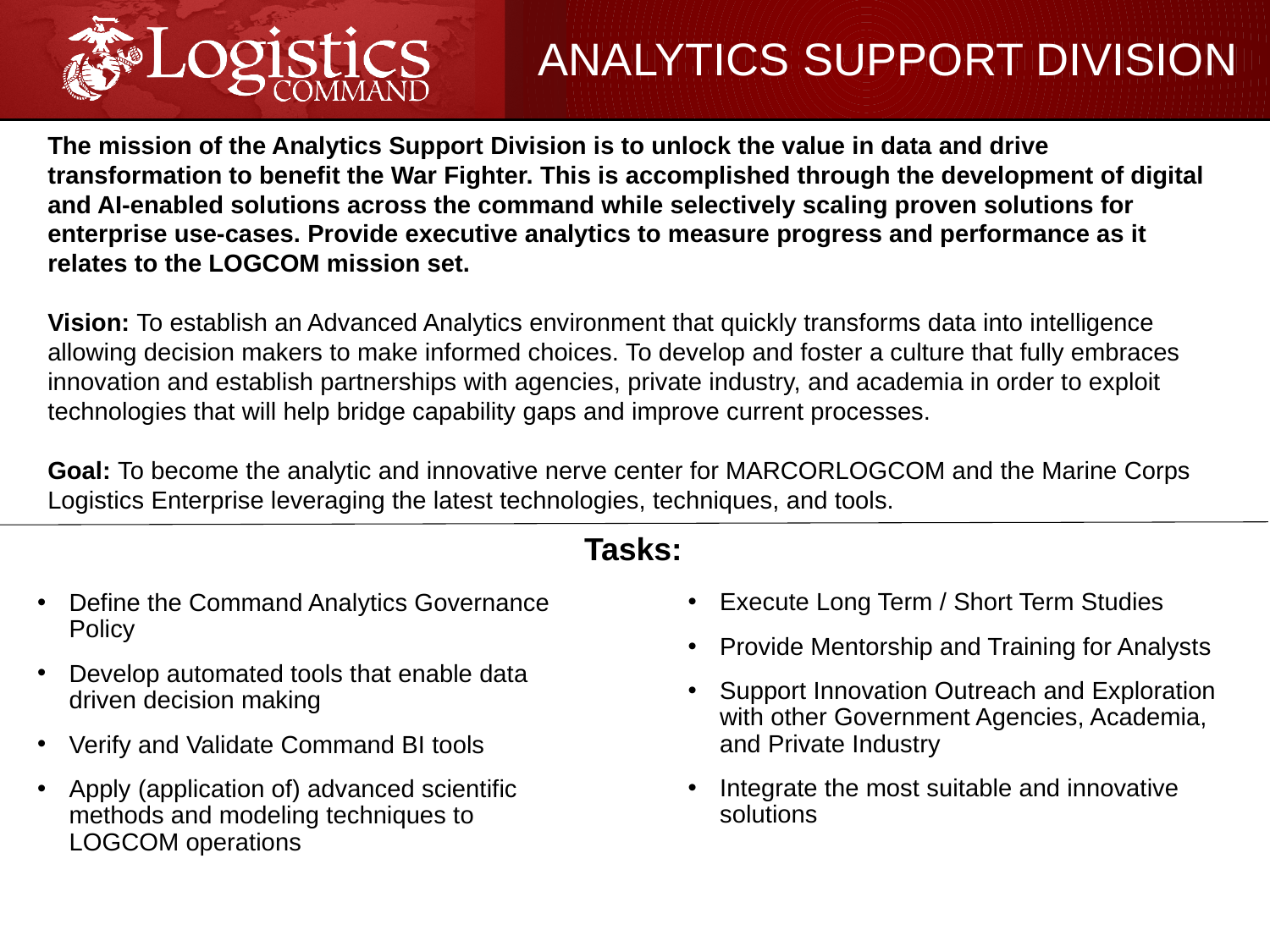

ANALYTICS SUPPORT DIVISION
The mission of the Analytics Support Division is to unlock the value in data and drive transformation to benefit the War Fighter. This is accomplished through the development of digital and AI-enabled solutions across the command while selectively scaling proven solutions for enterprise use-cases. Provide executive analytics to measure progress and performance as it relates to the LOGCOM mission set.

Vision: To establish an Advanced Analytics environment that quickly transforms data into intelligence allowing decision makers to make informed choices. To develop and foster a culture that fully embraces innovation and establish partnerships with agencies, private industry, and academia in order to exploit technologies that will help bridge capability gaps and improve current processes.

Goal: To become the analytic and innovative nerve center for MARCORLOGCOM and the Marine Corps Logistics Enterprise leveraging the latest technologies, techniques, and tools.
Tasks:

Define the Command Analytics Governance Policy
Develop automated tools that enable data driven decision making
Verify and Validate Command BI tools
Apply (application of) advanced scientific methods and modeling techniques to LOGCOM operations

Execute Long Term / Short Term Studies
Provide Mentorship and Training for Analysts
Support Innovation Outreach and Exploration with other Government Agencies, Academia, and Private Industry
Integrate the most suitable and innovative solutions